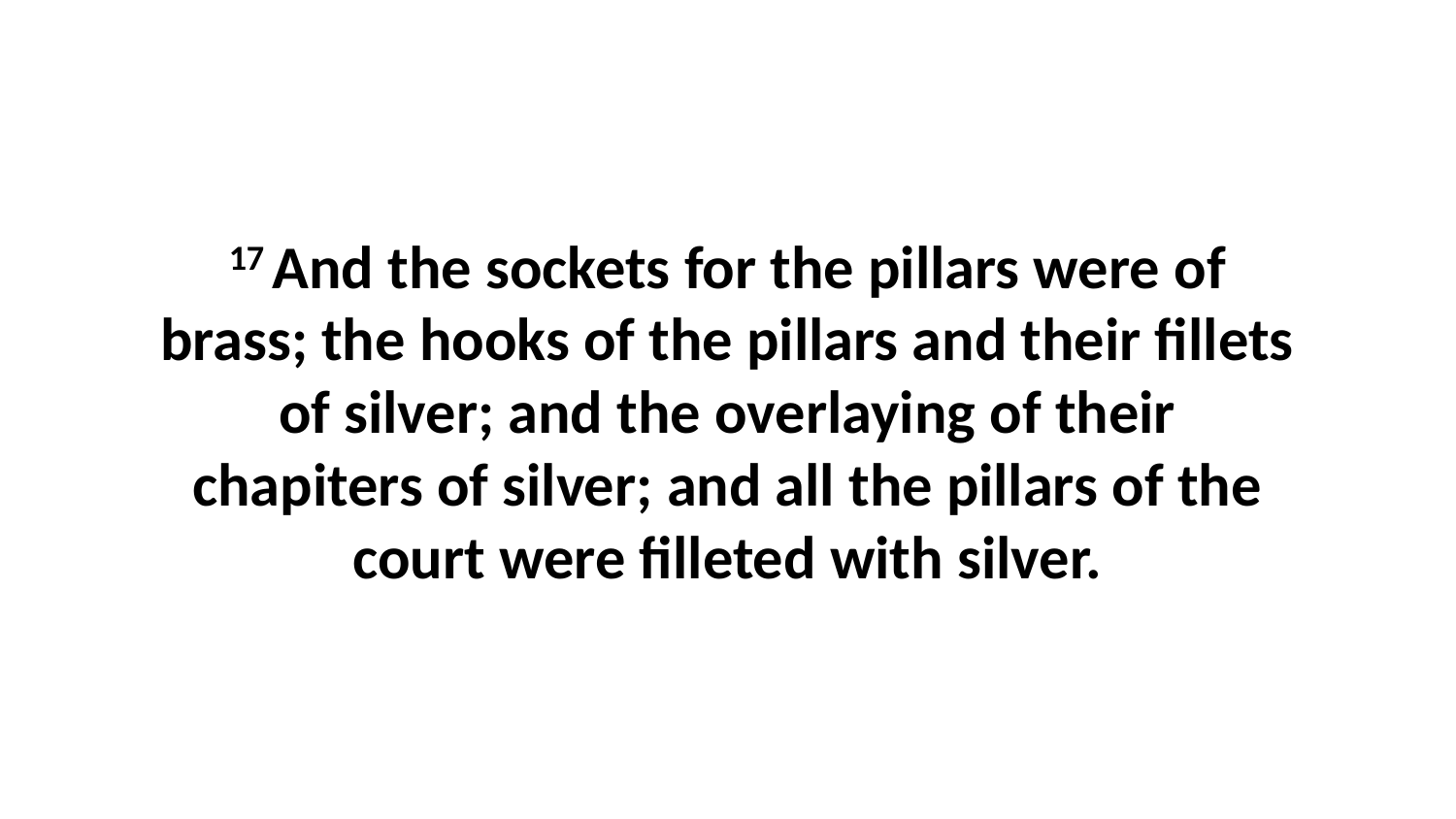

17 And the sockets for the pillars were of brass; the hooks of the pillars and their fillets of silver; and the overlaying of their chapiters of silver; and all the pillars of the court were filleted with silver.